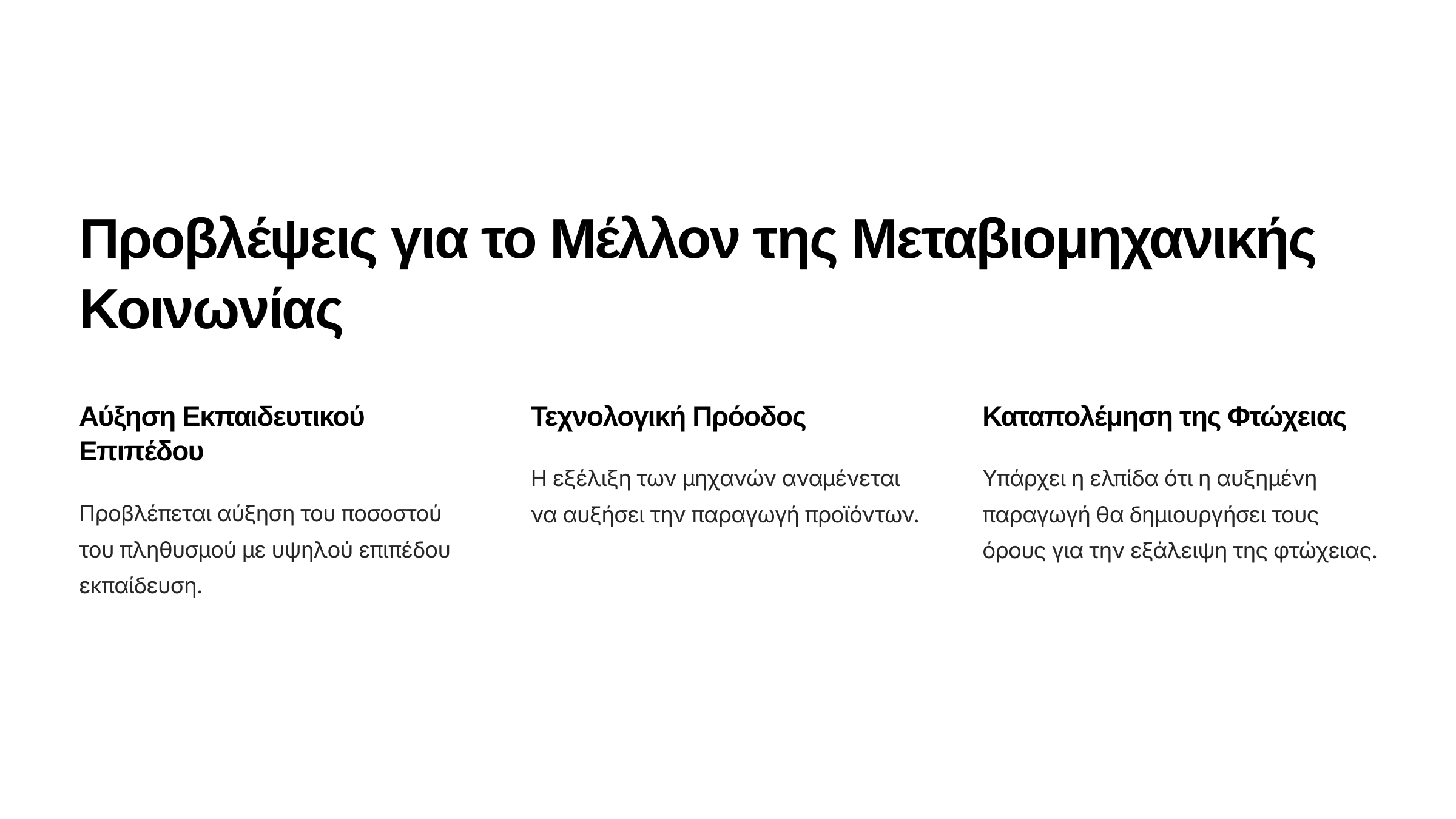

Προβλέψεις για το Μέλλον της Μεταβιομηχανικής Κοινωνίας
Αύξηση Εκπαιδευτικού Επιπέδου
Τεχνολογική Πρόοδος
Καταπολέμηση της Φτώχειας
Η εξέλιξη των μηχανών αναμένεται να αυξήσει την παραγωγή προϊόντων.
Υπάρχει η ελπίδα ότι η αυξημένη παραγωγή θα δημιουργήσει τους όρους για την εξάλειψη της φτώχειας.
Προβλέπεται αύξηση του ποσοστού του πληθυσμού με υψηλού επιπέδου εκπαίδευση.